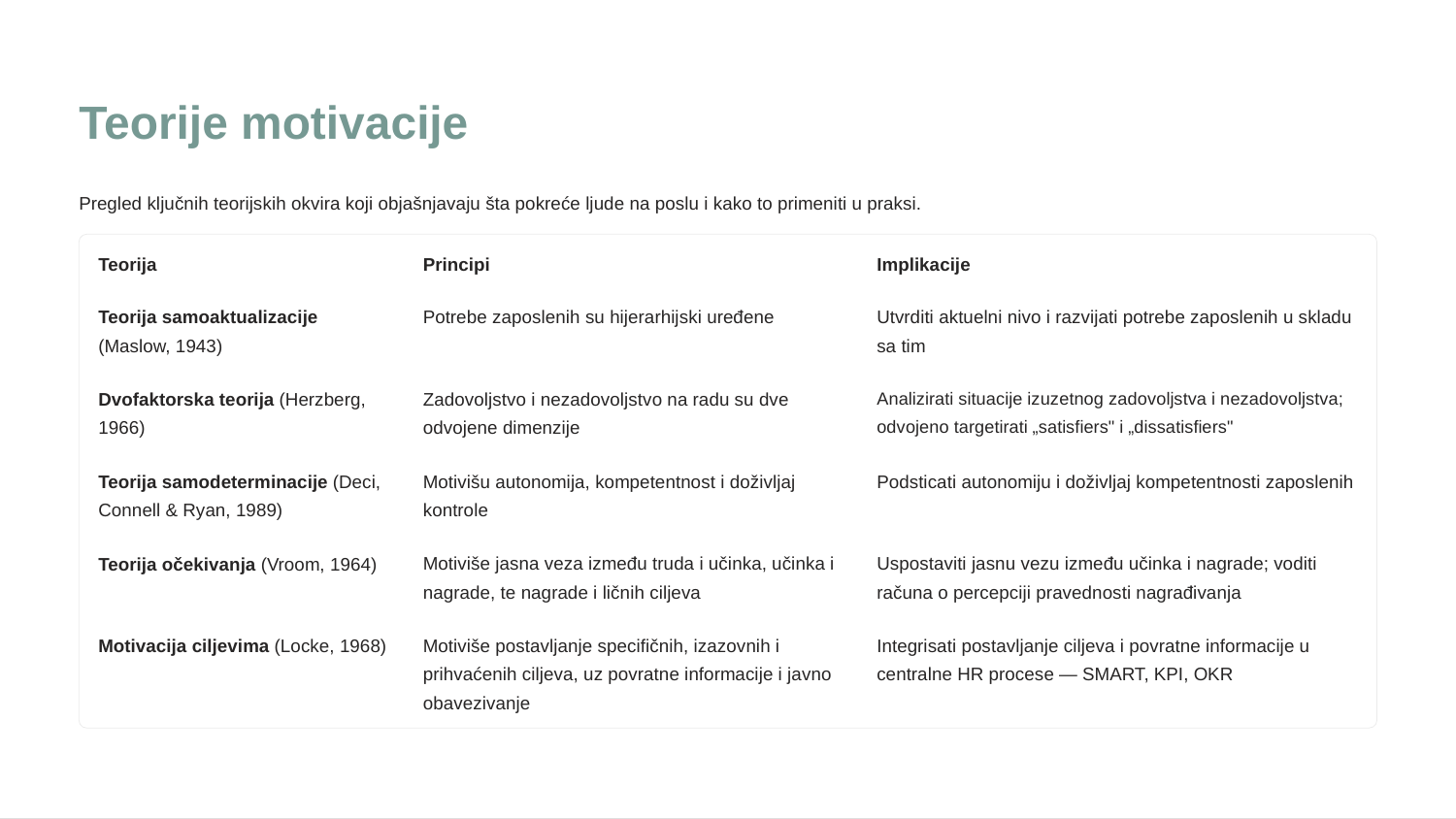

Teorije motivacije
Pregled ključnih teorijskih okvira koji objašnjavaju šta pokreće ljude na poslu i kako to primeniti u praksi.

Teorija
Principi
Implikacije
Teorija samoaktualizacije (Maslow, 1943)
Potrebe zaposlenih su hijerarhijski uređene
Utvrditi aktuelni nivo i razvijati potrebe zaposlenih u skladu sa tim
Dvofaktorska teorija (Herzberg, 1966)
Zadovoljstvo i nezadovoljstvo na radu su dve odvojene dimenzije
Analizirati situacije izuzetnog zadovoljstva i nezadovoljstva; odvojeno targetirati „satisfiers" i „dissatisfiers"
Teorija samodeterminacije (Deci, Connell & Ryan, 1989)
Motivišu autonomija, kompetentnost i doživljaj kontrole
Podsticati autonomiju i doživljaj kompetentnosti zaposlenih
Teorija očekivanja (Vroom, 1964)
Motiviše jasna veza između truda i učinka, učinka i nagrade, te nagrade i ličnih ciljeva
Uspostaviti jasnu vezu između učinka i nagrade; voditi računa o percepciji pravednosti nagrađivanja
Motivacija ciljevima (Locke, 1968)
Motiviše postavljanje specifičnih, izazovnih i prihvaćenih ciljeva, uz povratne informacije i javno obavezivanje
Integrisati postavljanje ciljeva i povratne informacije u centralne HR procese — SMART, KPI, OKR